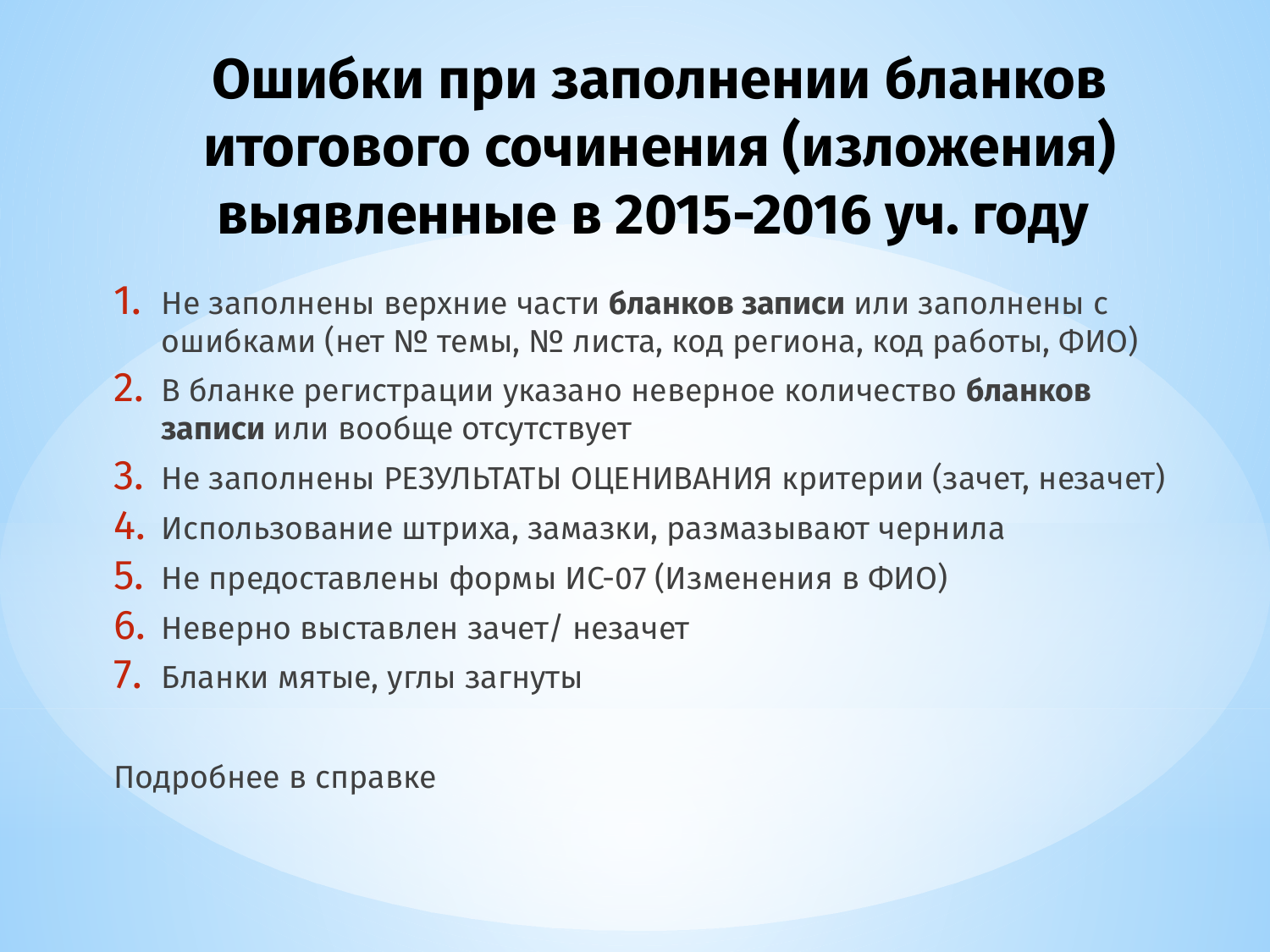

# Ошибки при заполнении бланков итогового сочинения (изложения) выявленные в 2015-2016 уч. году
Не заполнены верхние части бланков записи или заполнены с ошибками (нет № темы, № листа, код региона, код работы, ФИО)
В бланке регистрации указано неверное количество бланков записи или вообще отсутствует
Не заполнены РЕЗУЛЬТАТЫ ОЦЕНИВАНИЯ критерии (зачет, незачет)
Использование штриха, замазки, размазывают чернила
Не предоставлены формы ИС-07 (Изменения в ФИО)
Неверно выставлен зачет/ незачет
Бланки мятые, углы загнуты

Подробнее в справке